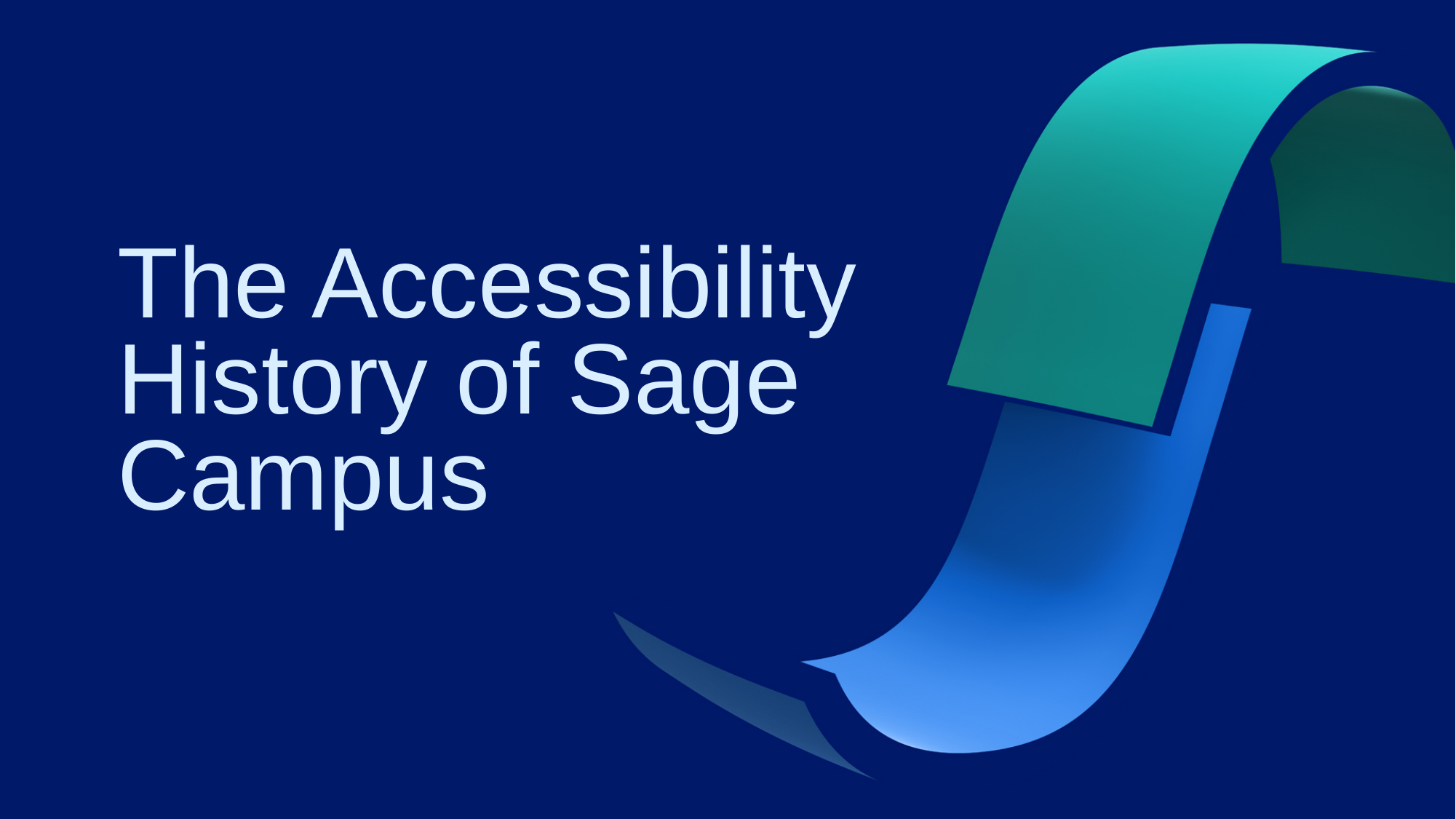

# The Accessibility History of Sage Campus